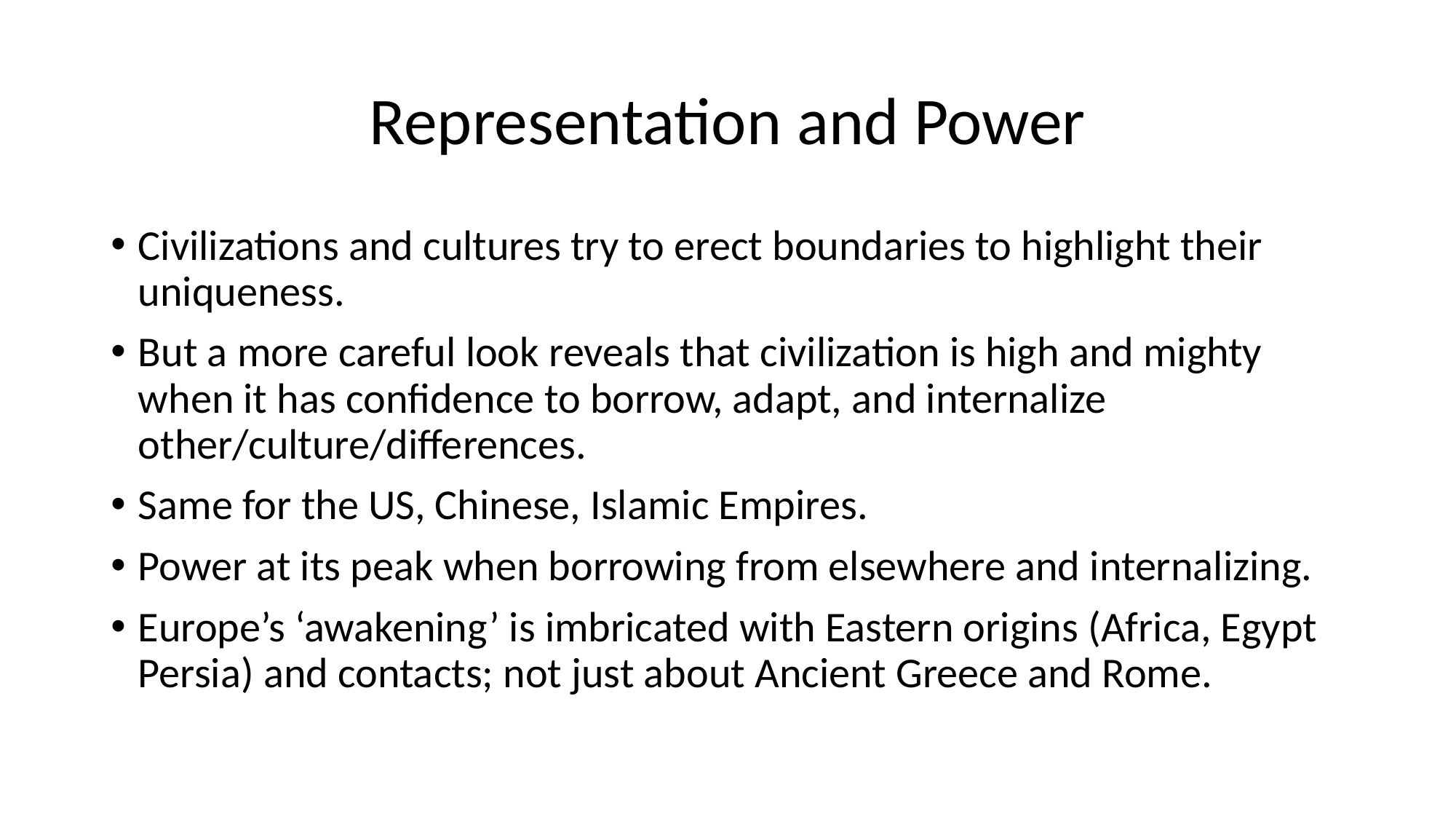

# Representation and Power
Civilizations and cultures try to erect boundaries to highlight their uniqueness.
But a more careful look reveals that civilization is high and mighty when it has confidence to borrow, adapt, and internalize other/culture/differences.
Same for the US, Chinese, Islamic Empires.
Power at its peak when borrowing from elsewhere and internalizing.
Europe’s ‘awakening’ is imbricated with Eastern origins (Africa, Egypt Persia) and contacts; not just about Ancient Greece and Rome.